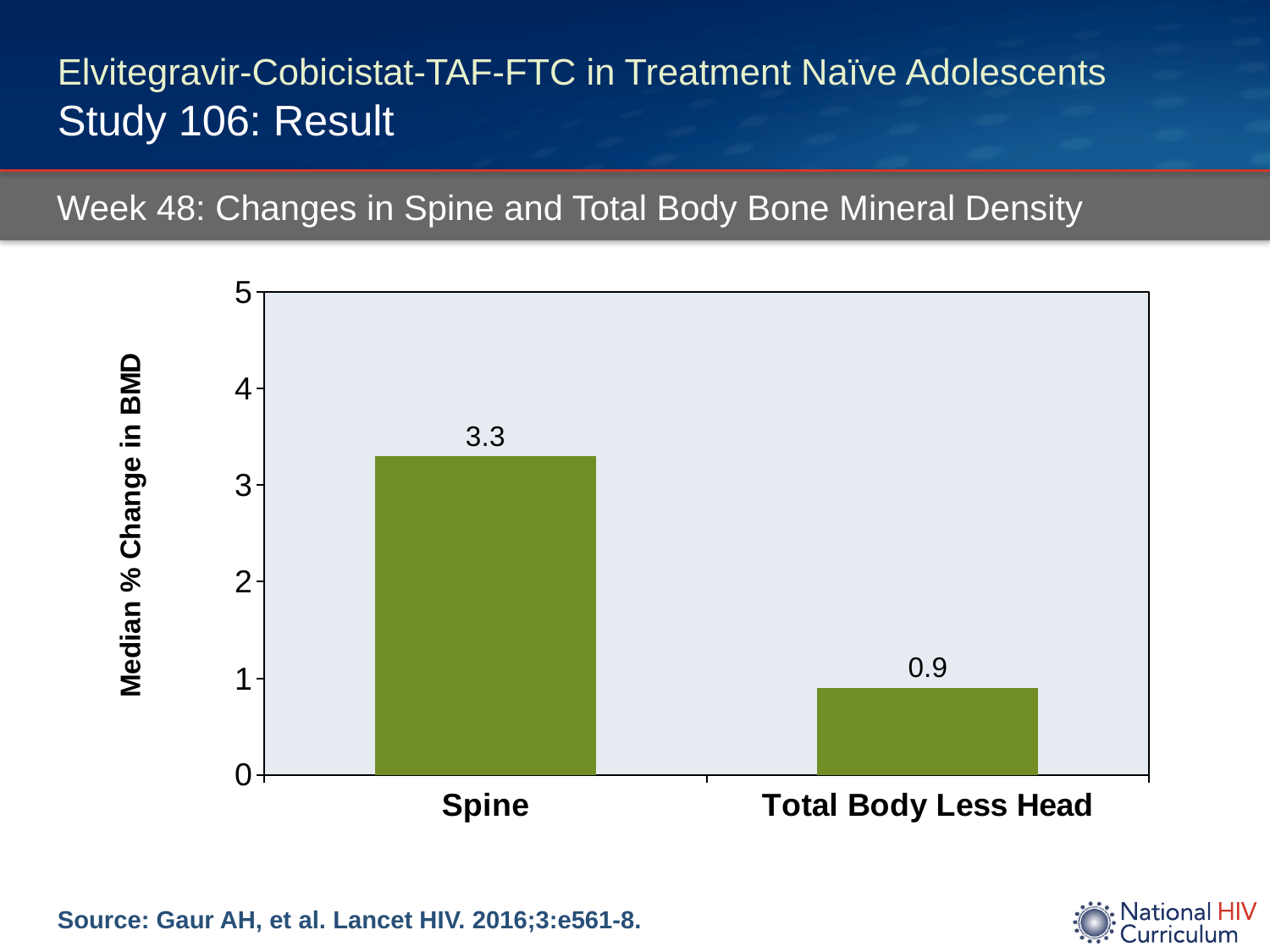

# Elvitegravir-Cobicistat-TAF-FTC in Treatment Naïve Adolescents Study 106: Result
Week 48: Changes in Spine and Total Body Bone Mineral Density

### Chart

| Category |  |
|---|---|
| Spine | 3.3 |
| Total Body Less Head | 0.9 |
Source: Gaur AH, et al. Lancet HIV. 2016;3:e561-8.